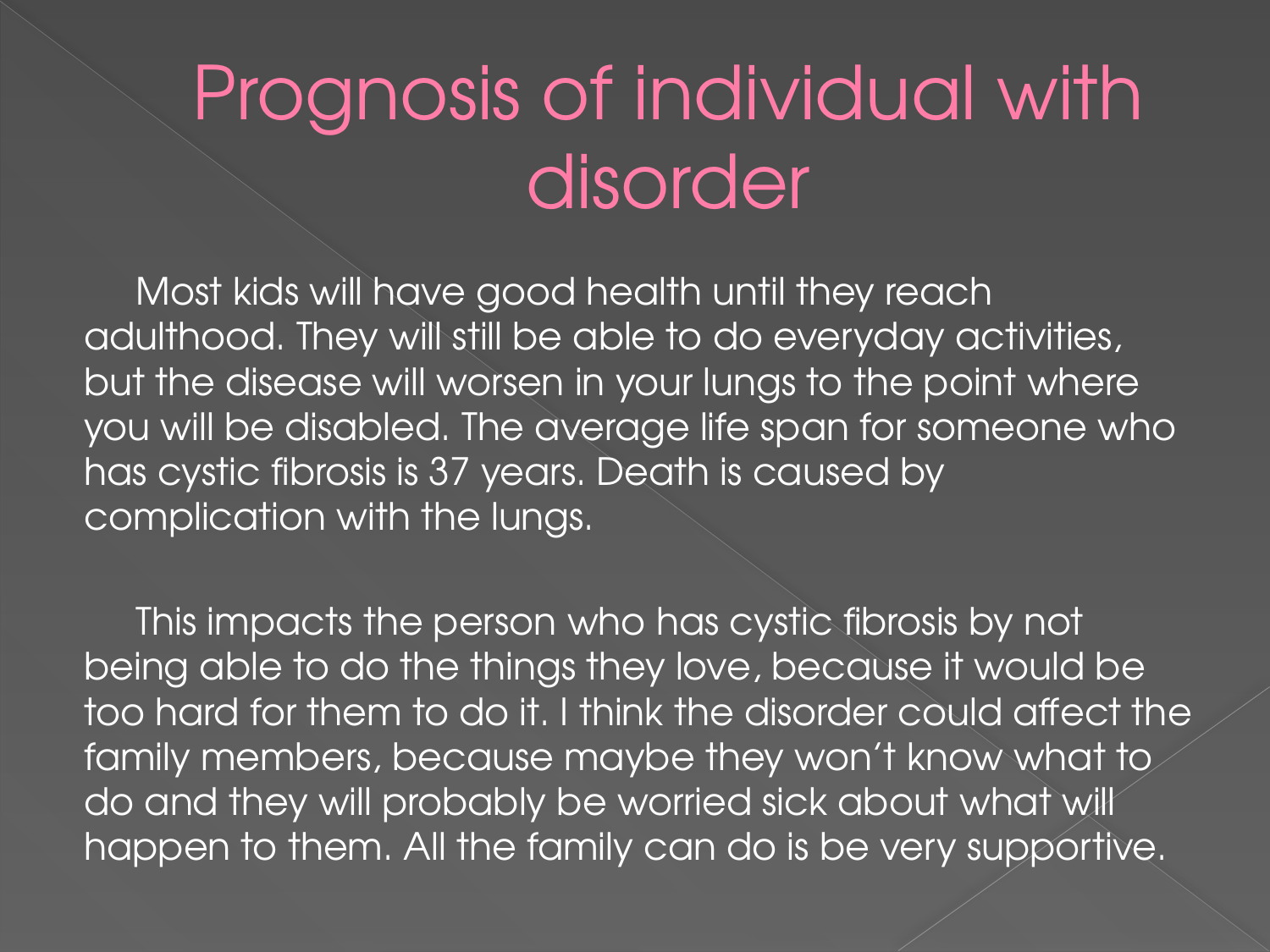

# Prognosis of individual with disorder
     Most kids will have good health until they reach adulthood. They will still be able to do everyday activities, but the disease will worsen in your lungs to the point where you will be disabled. The average life span for someone who has cystic fibrosis is 37 years. Death is caused by complication with the lungs.

     This impacts the person who has cystic fibrosis by not being able to do the things they love, because it would be too hard for them to do it. I think the disorder could affect the family members, because maybe they won’t know what to do and they will probably be worried sick about what will happen to them. All the family can do is be very supportive.